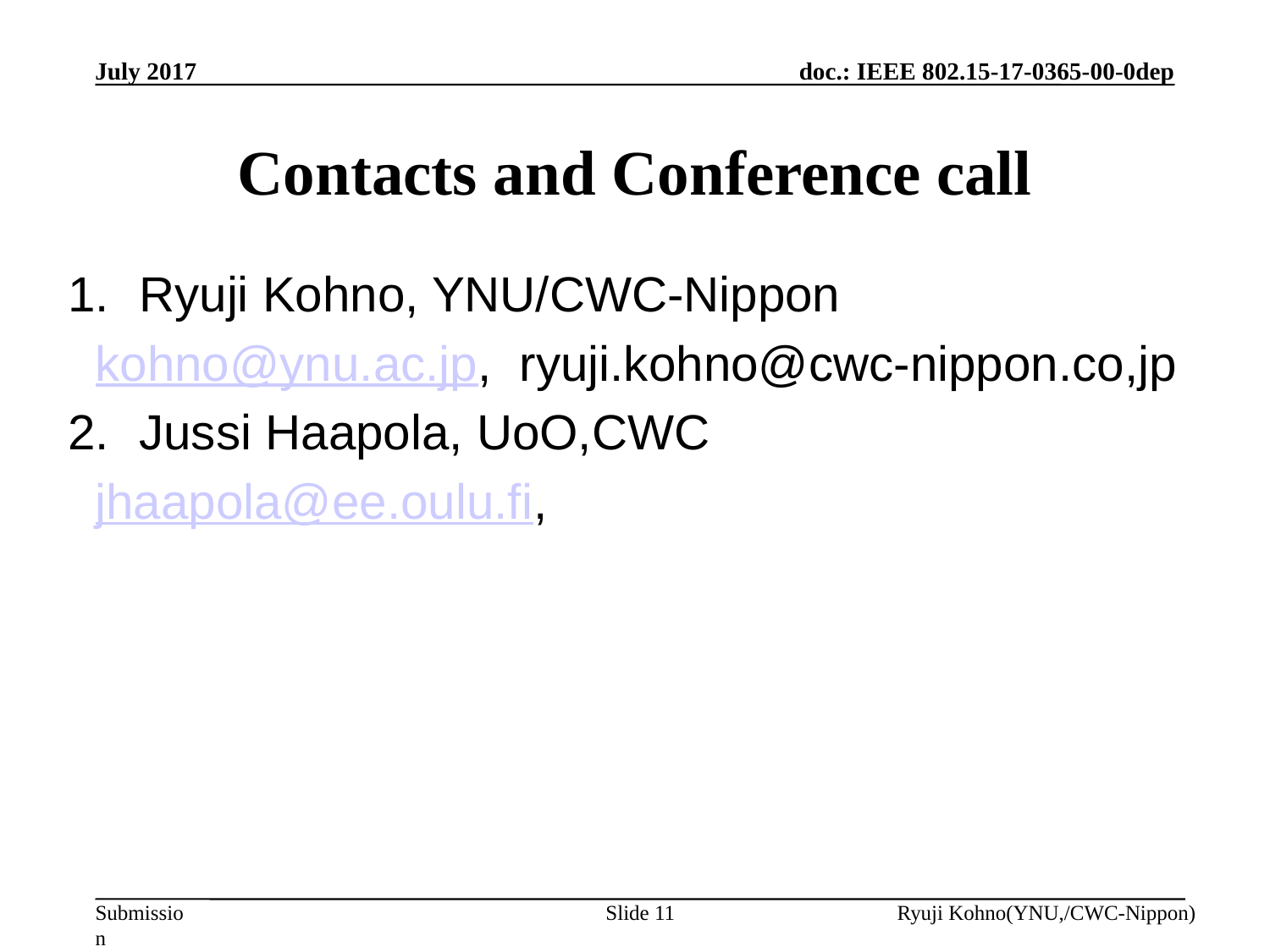

July 2017
# Contacts and Conference call
Ryuji Kohno, YNU/CWC-Nippon
  kohno@ynu.ac.jp,  ryuji.kohno@cwc-nippon.co,jp
Jussi Haapola, UoO,CWC
  jhaapola@ee.oulu.fi,
Slide 11
Ryuji Kohno(YNU,/CWC-Nippon)